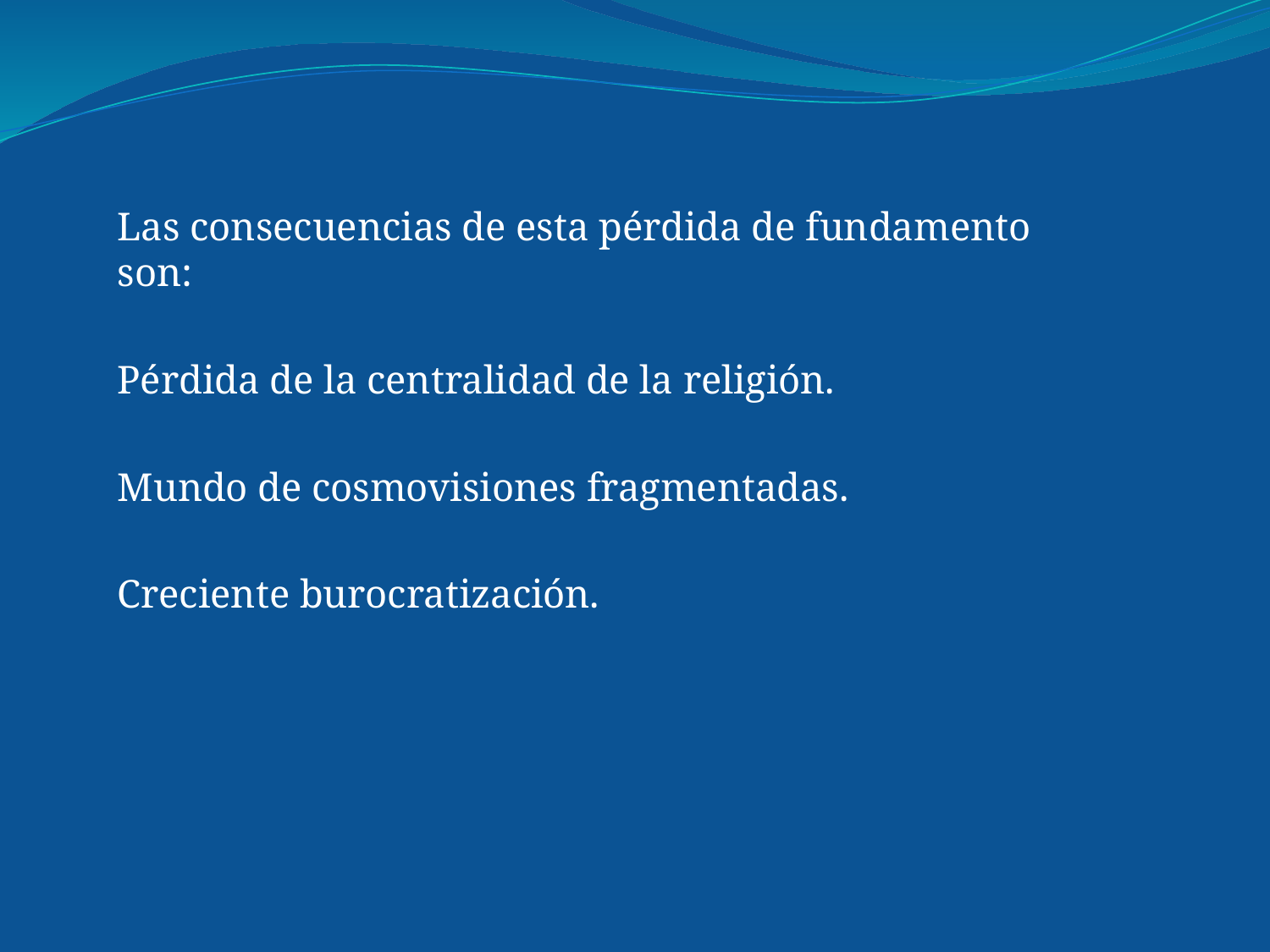

Las consecuencias de esta pérdida de fundamento son:

Pérdida de la centralidad de la religión.

Mundo de cosmovisiones fragmentadas.

Creciente burocratización.